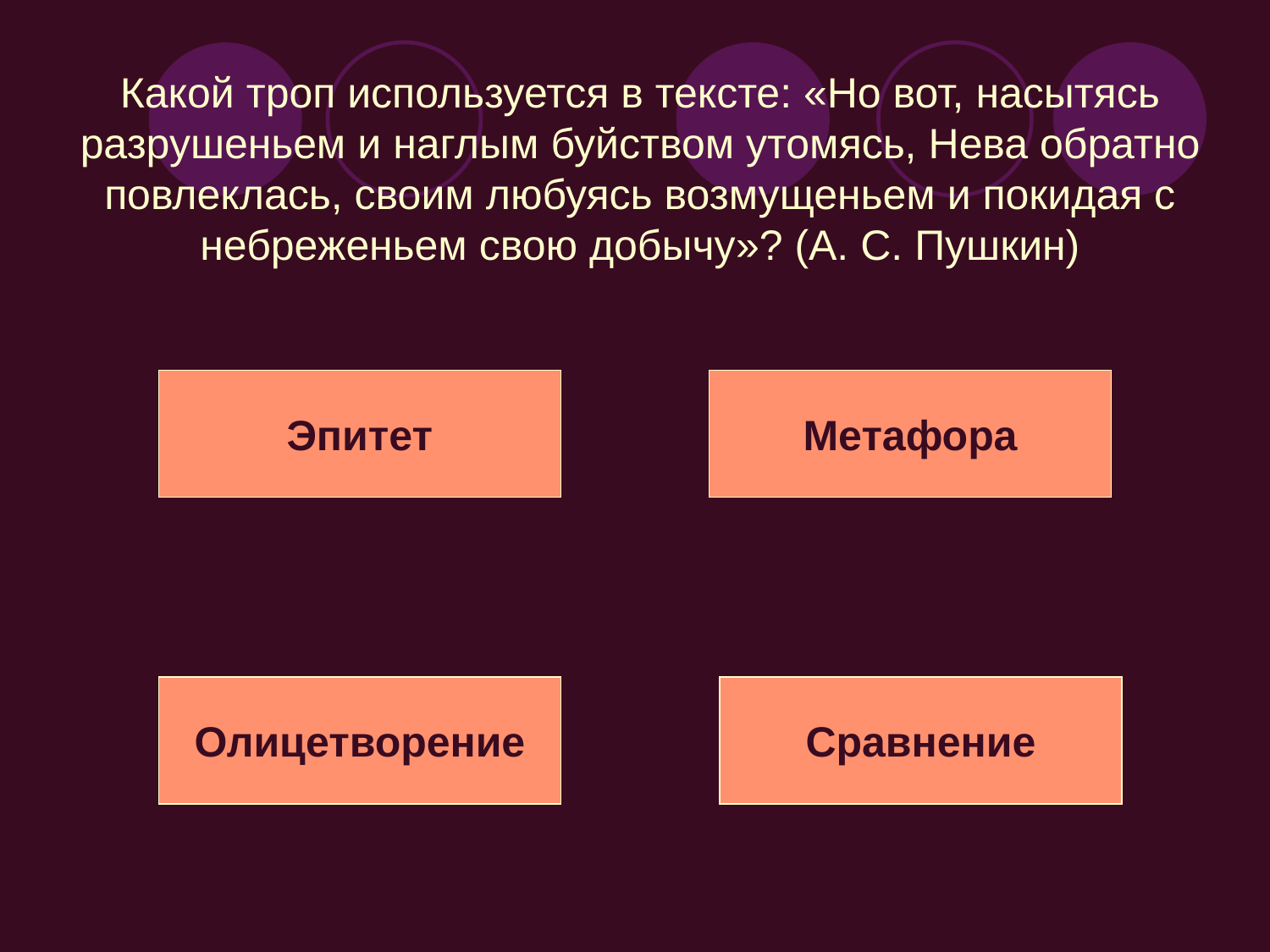

# Какой троп используется в тексте: «Но вот, насытясь разрушеньем и наглым буйством утомясь, Нева обратно повлеклась, своим любуясь возмущеньем и покидая с небреженьем свою добычу»? (А. С. Пушкин)
Эпитет
Метафора
Олицетворение
Сравнение